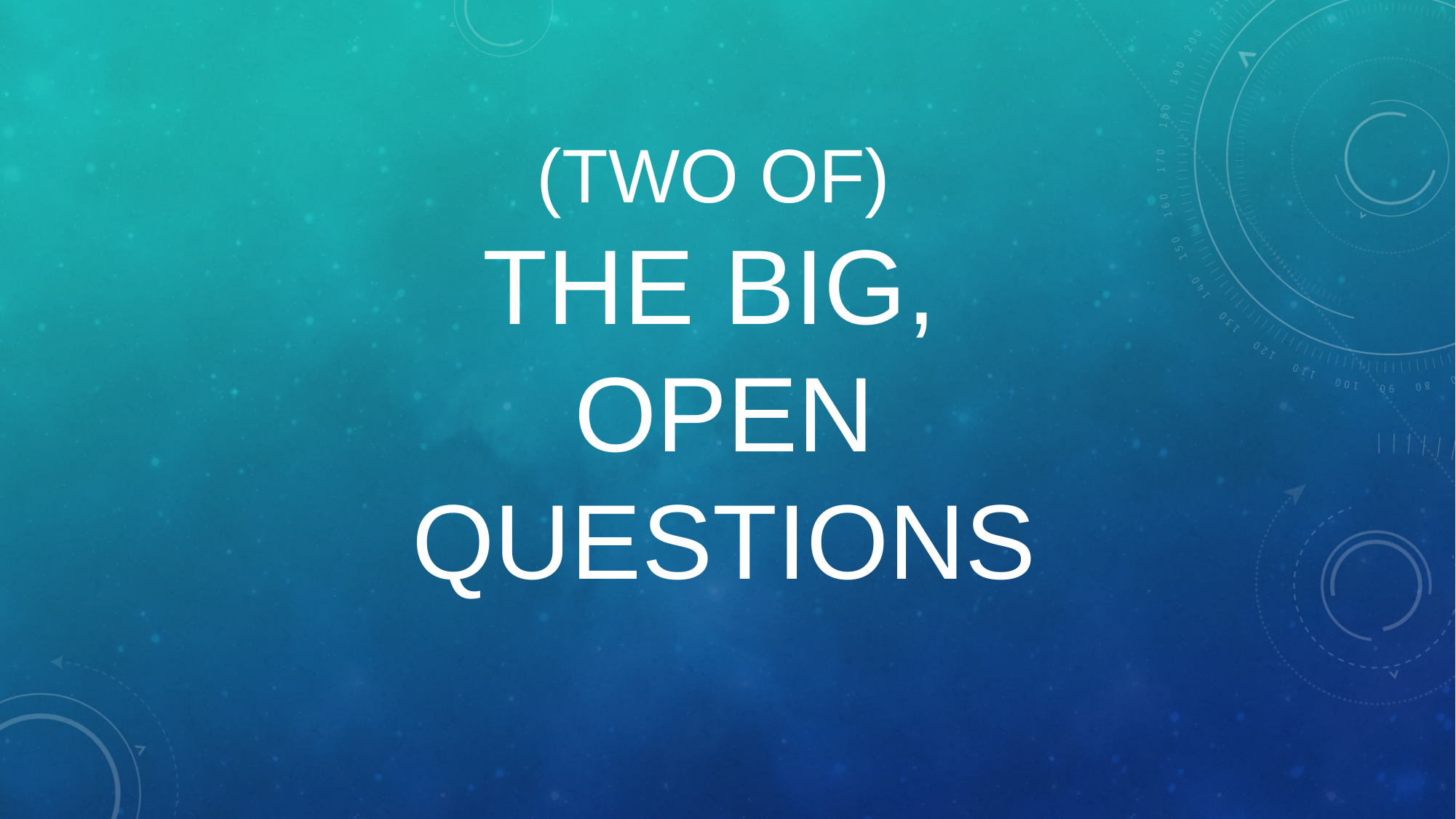

# (Two OF) The Big, open questions